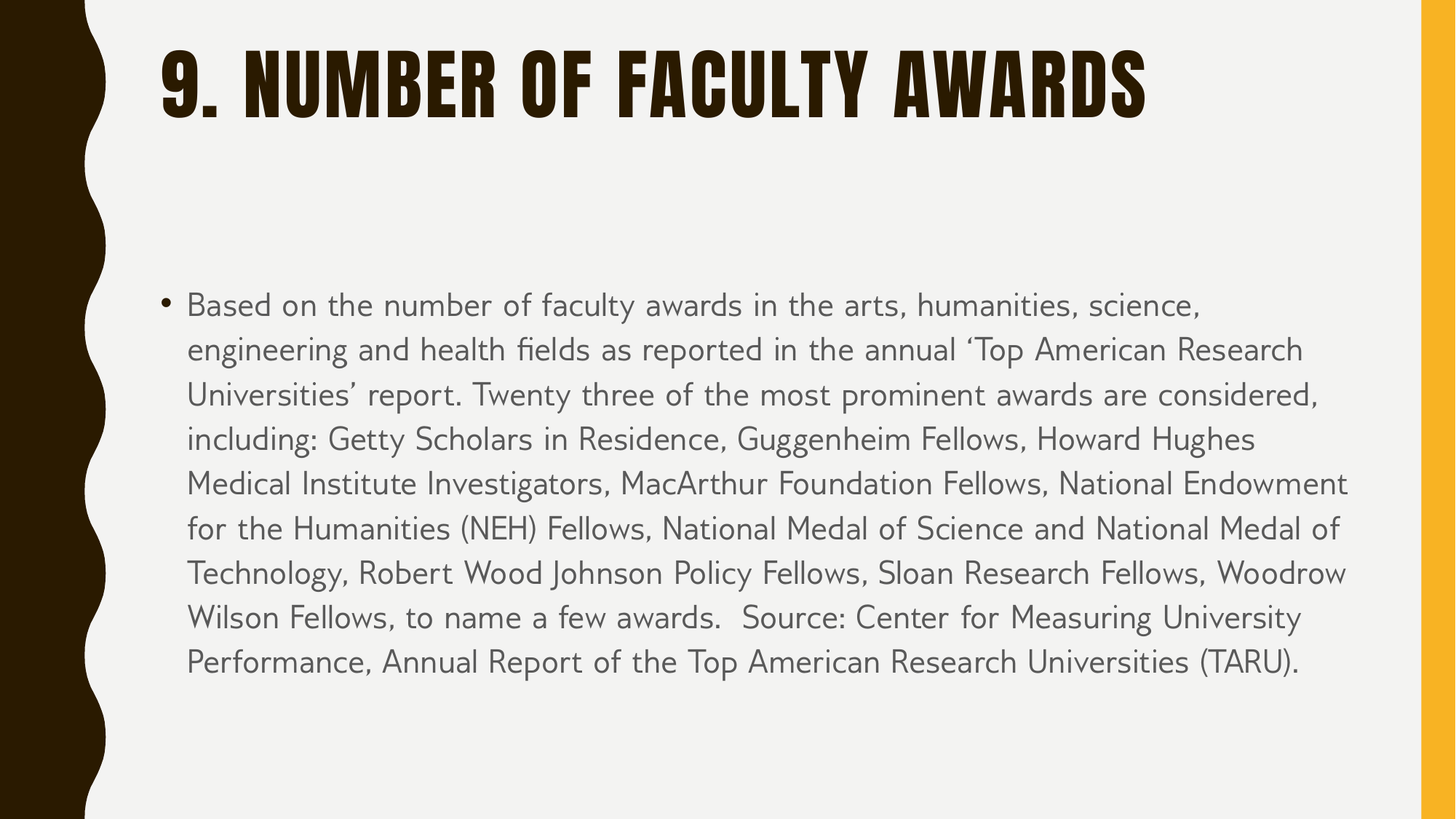

# 9. Number of Faculty Awards
Based on the number of faculty awards in the arts, humanities, science, engineering and health fields as reported in the annual ‘Top American Research Universities’ report. Twenty three of the most prominent awards are considered, including: Getty Scholars in Residence, Guggenheim Fellows, Howard Hughes Medical Institute Investigators, MacArthur Foundation Fellows, National Endowment for the Humanities (NEH) Fellows, National Medal of Science and National Medal of Technology, Robert Wood Johnson Policy Fellows, Sloan Research Fellows, Woodrow Wilson Fellows, to name a few awards.  Source: Center for Measuring University Performance, Annual Report of the Top American Research Universities (TARU).